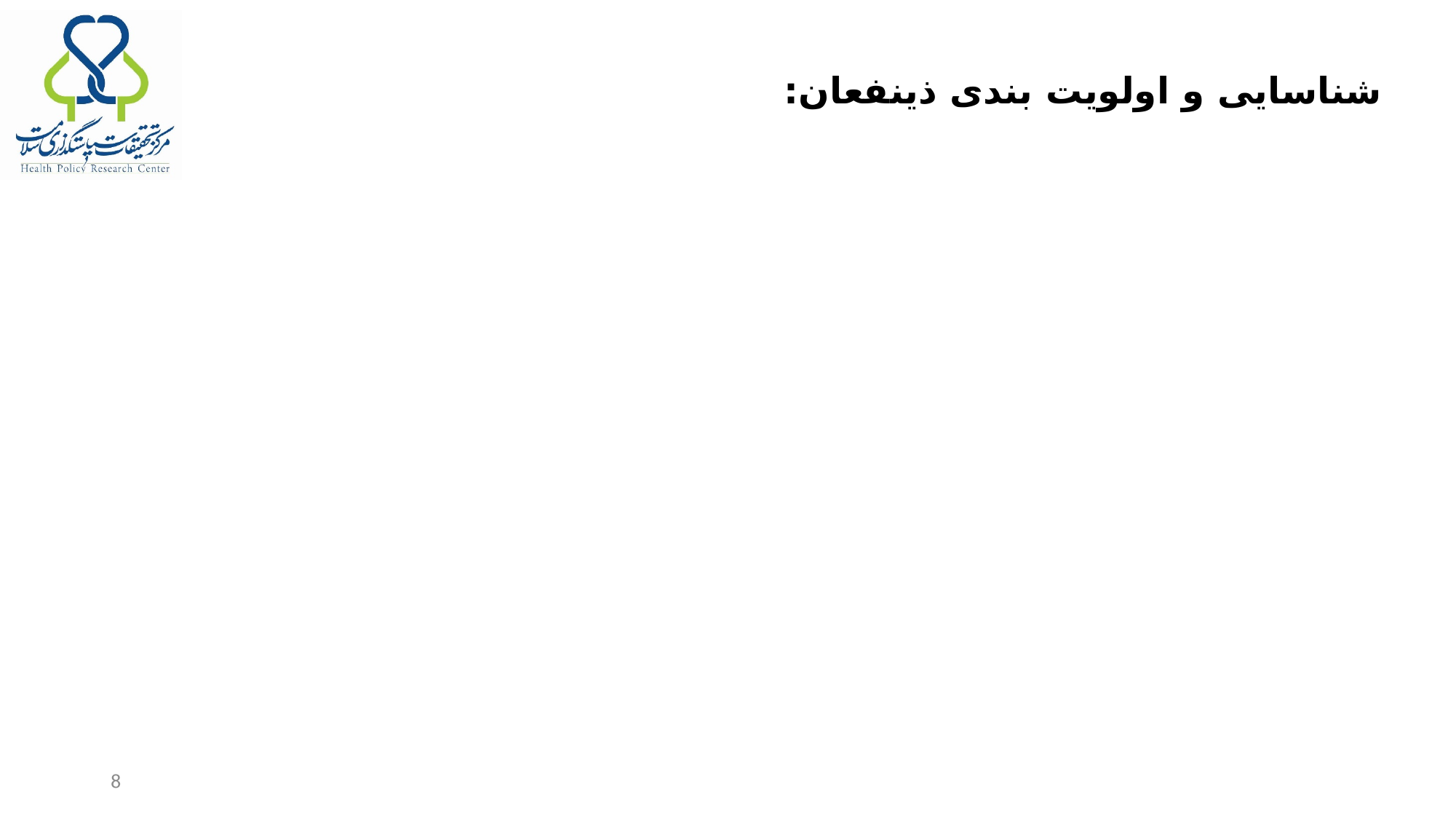

# شناسایی و اولویت بندی ذینفعان:

8